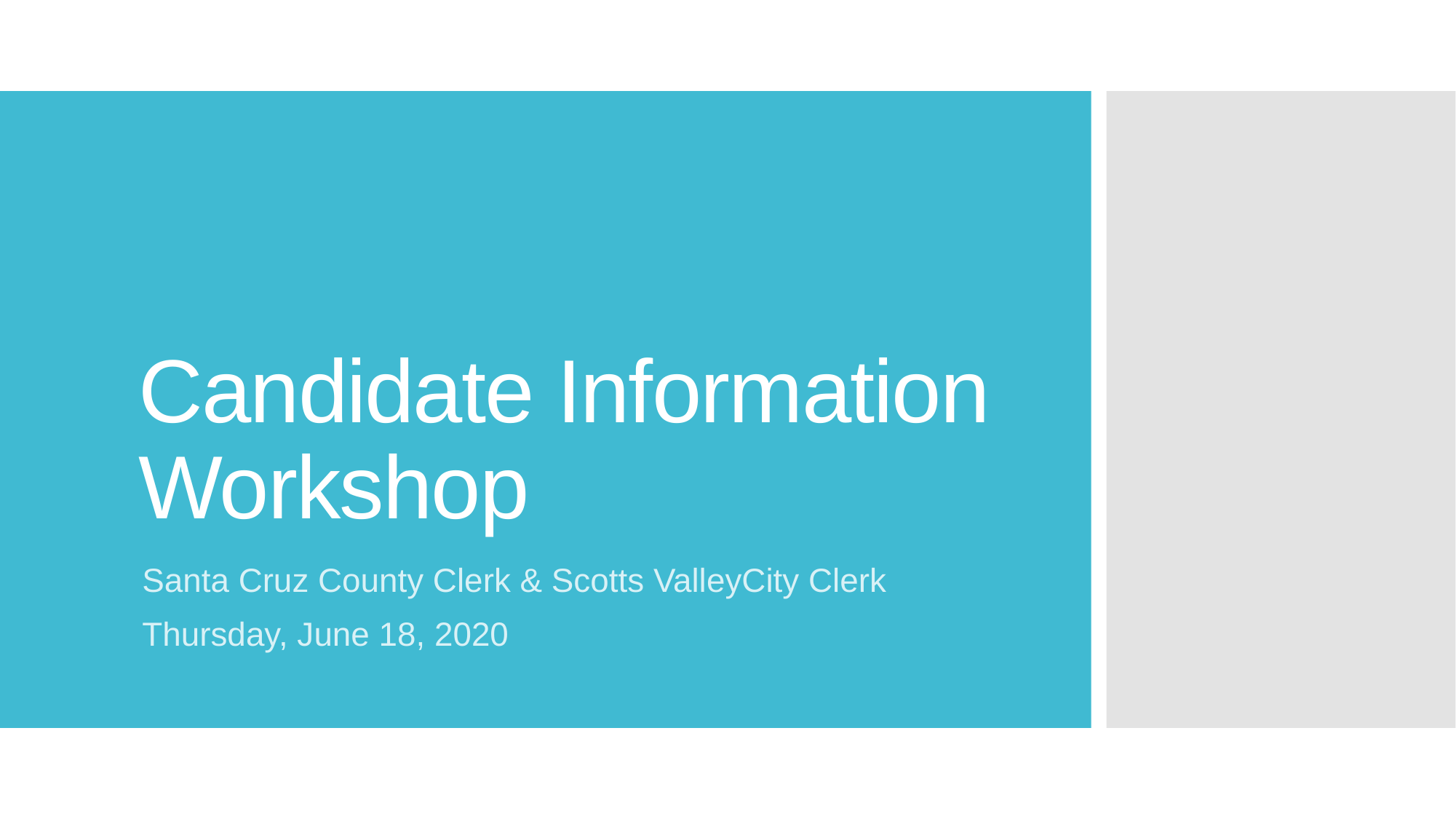

# Candidate Information Workshop
Santa Cruz County Clerk & Scotts ValleyCity Clerk
Thursday, June 18, 2020